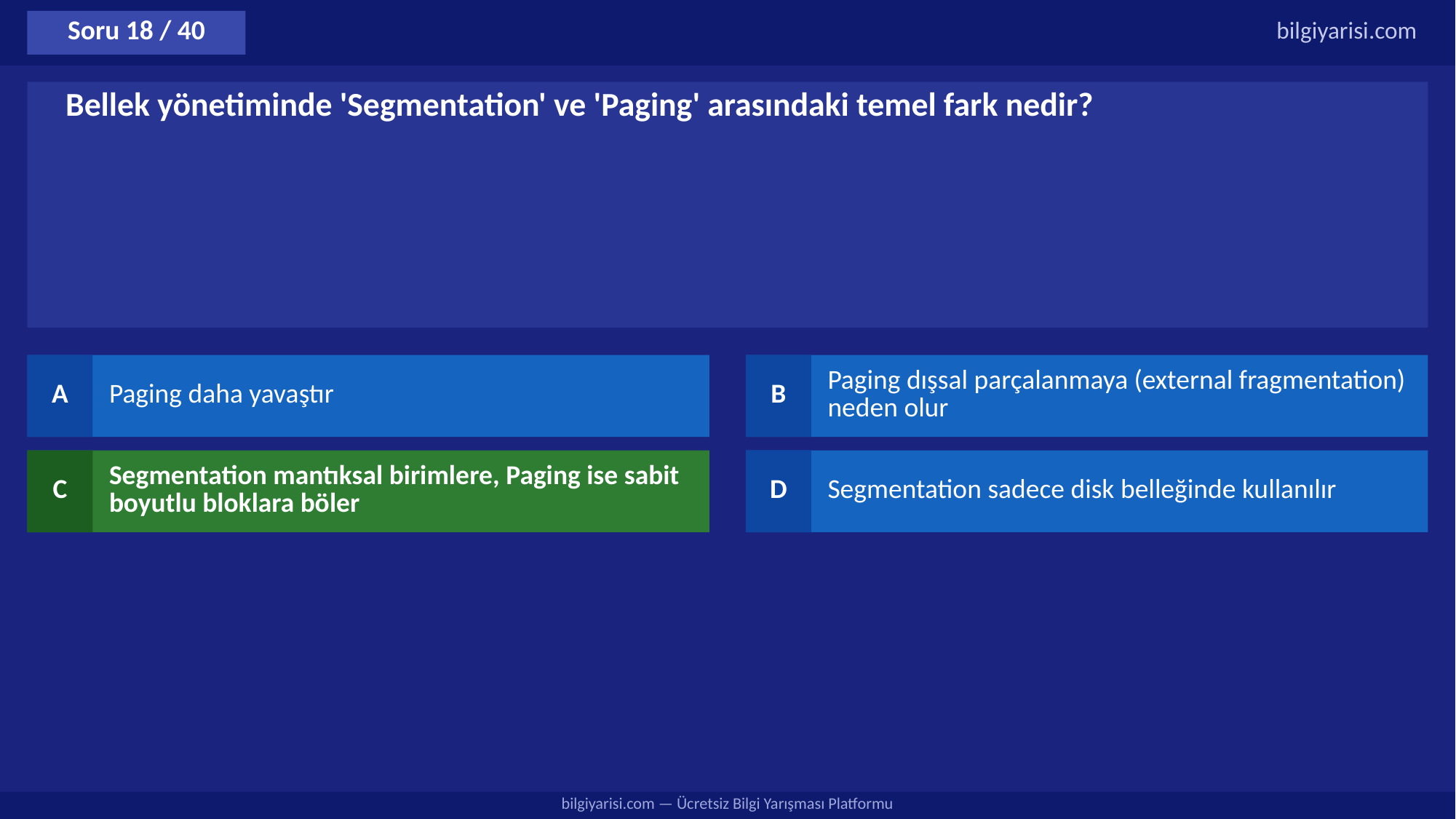

Soru 18 / 40
bilgiyarisi.com

Bellek yönetiminde 'Segmentation' ve 'Paging' arasındaki temel fark nedir?

A
Paging daha yavaştır

B
Paging dışsal parçalanmaya (external fragmentation) neden olur

C
Segmentation mantıksal birimlere, Paging ise sabit boyutlu bloklara böler

D
Segmentation sadece disk belleğinde kullanılır
bilgiyarisi.com — Ücretsiz Bilgi Yarışması Platformu